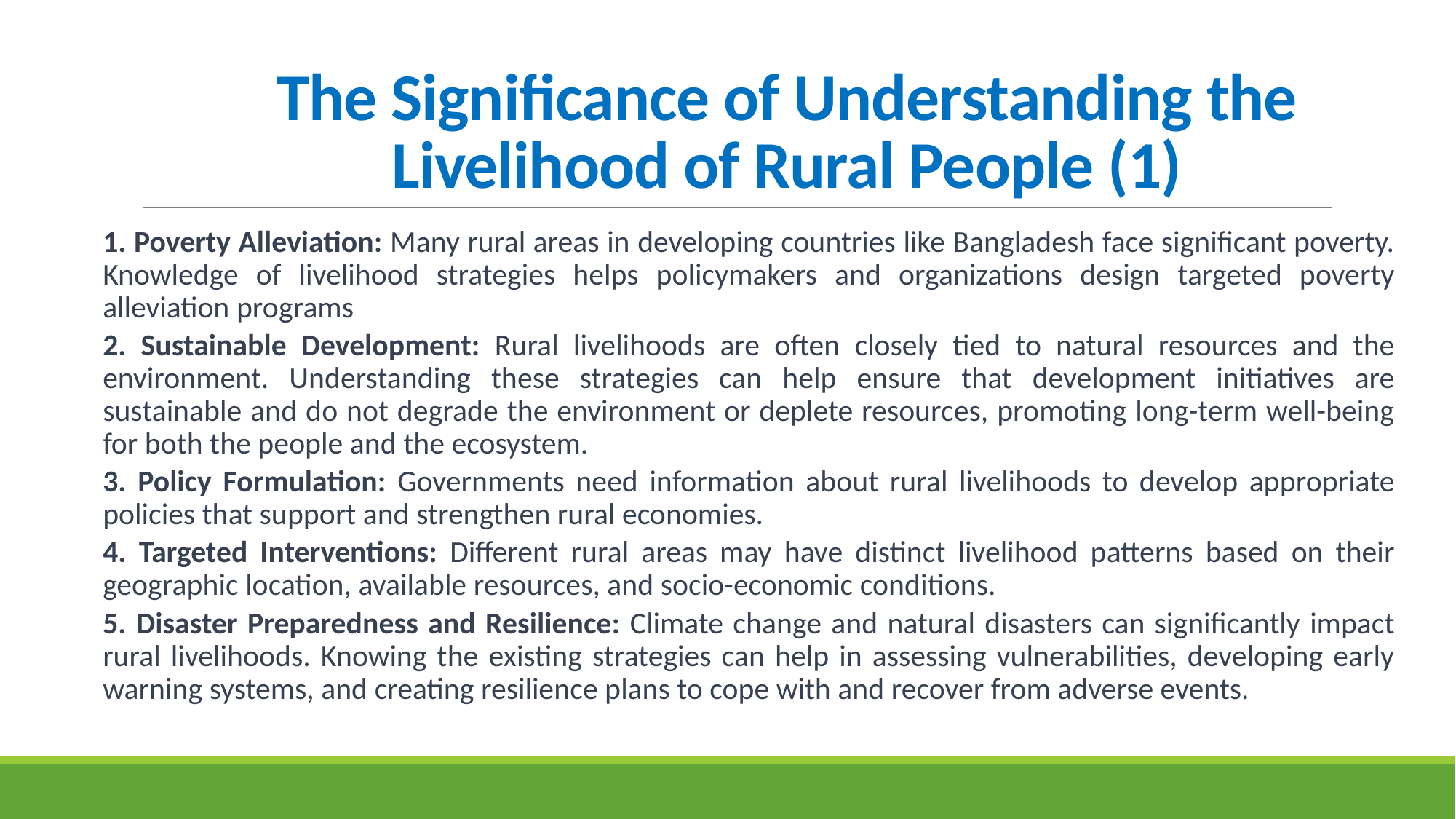

# The Significance of Understanding the Livelihood of Rural People (1)
1. Poverty Alleviation: Many rural areas in developing countries like Bangladesh face significant poverty. Knowledge of livelihood strategies helps policymakers and organizations design targeted poverty alleviation programs
2. Sustainable Development: Rural livelihoods are often closely tied to natural resources and the environment. Understanding these strategies can help ensure that development initiatives are sustainable and do not degrade the environment or deplete resources, promoting long-term well-being for both the people and the ecosystem.
3. Policy Formulation: Governments need information about rural livelihoods to develop appropriate policies that support and strengthen rural economies.
4. Targeted Interventions: Different rural areas may have distinct livelihood patterns based on their geographic location, available resources, and socio-economic conditions.
5. Disaster Preparedness and Resilience: Climate change and natural disasters can significantly impact rural livelihoods. Knowing the existing strategies can help in assessing vulnerabilities, developing early warning systems, and creating resilience plans to cope with and recover from adverse events.